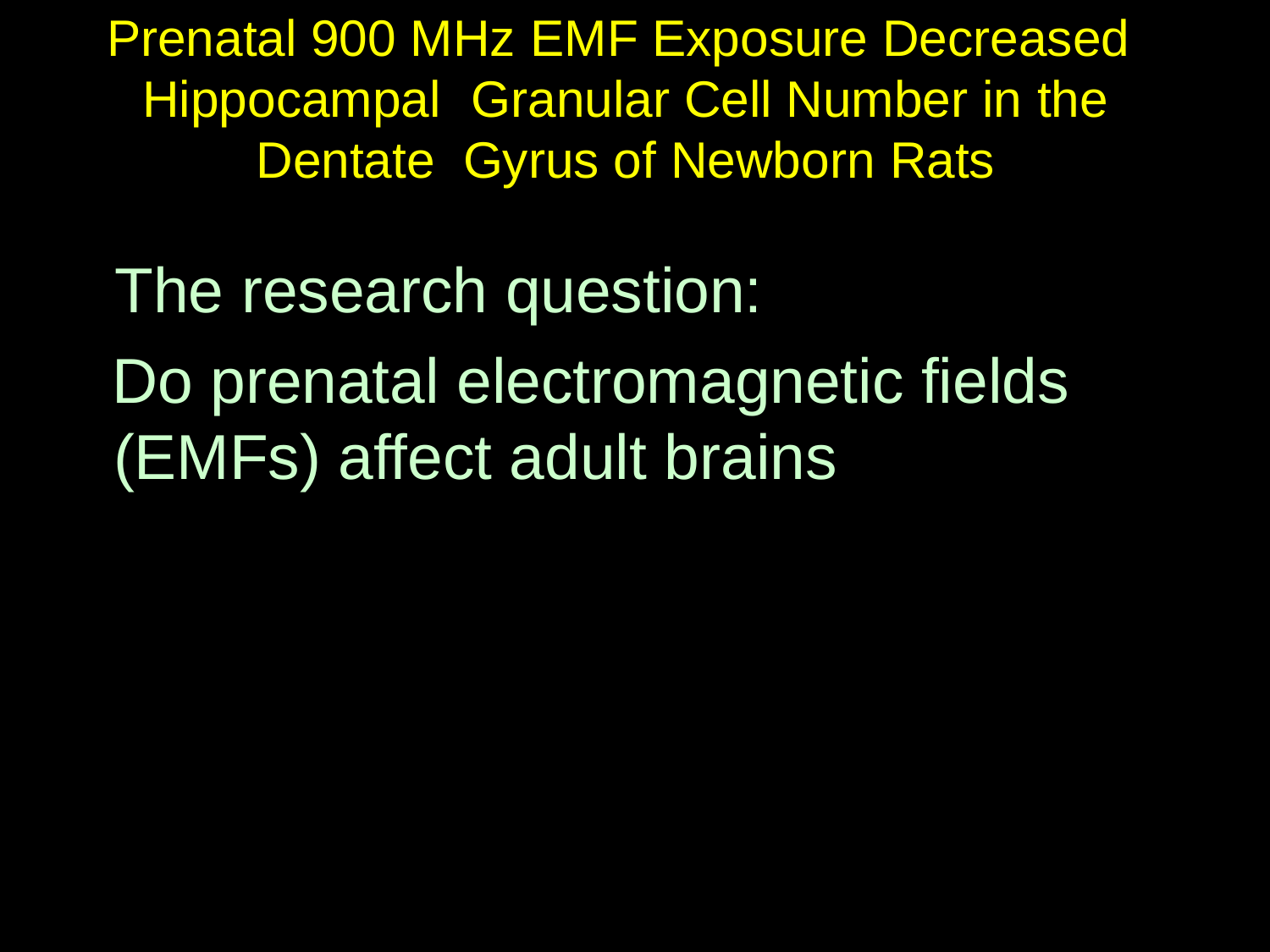

# Prenatal 900 MHz EMF Exposure Decreased  Hippocampal	Granular Cell Number in the Dentate  Gyrus of Newborn Rats
The research question:
Do prenatal electromagnetic fields  (EMFs) affect adult brains